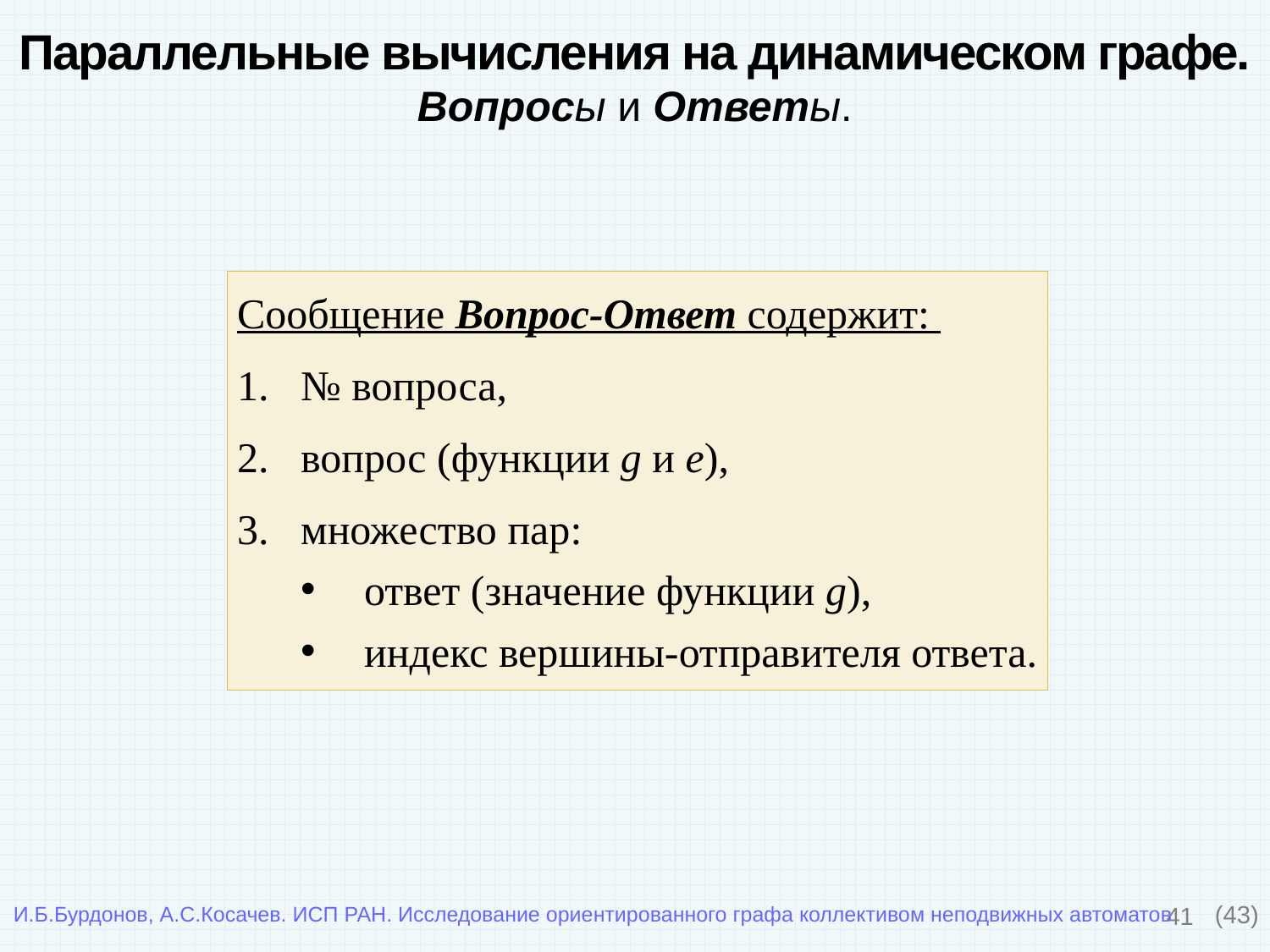

Параллельные вычисления на динамическом графе.
Вопросы и Ответы.
Сообщение Вопрос-Ответ содержит:
№ вопроса,
вопрос (функции g и e),
множество пар:
ответ (значение функции g),
индекс вершины-отправителя ответа.
41
(43)
И.Б.Бурдонов, А.С.Косачев. ИСП РАН. Исследование ориентированного графа коллективом неподвижных автоматов